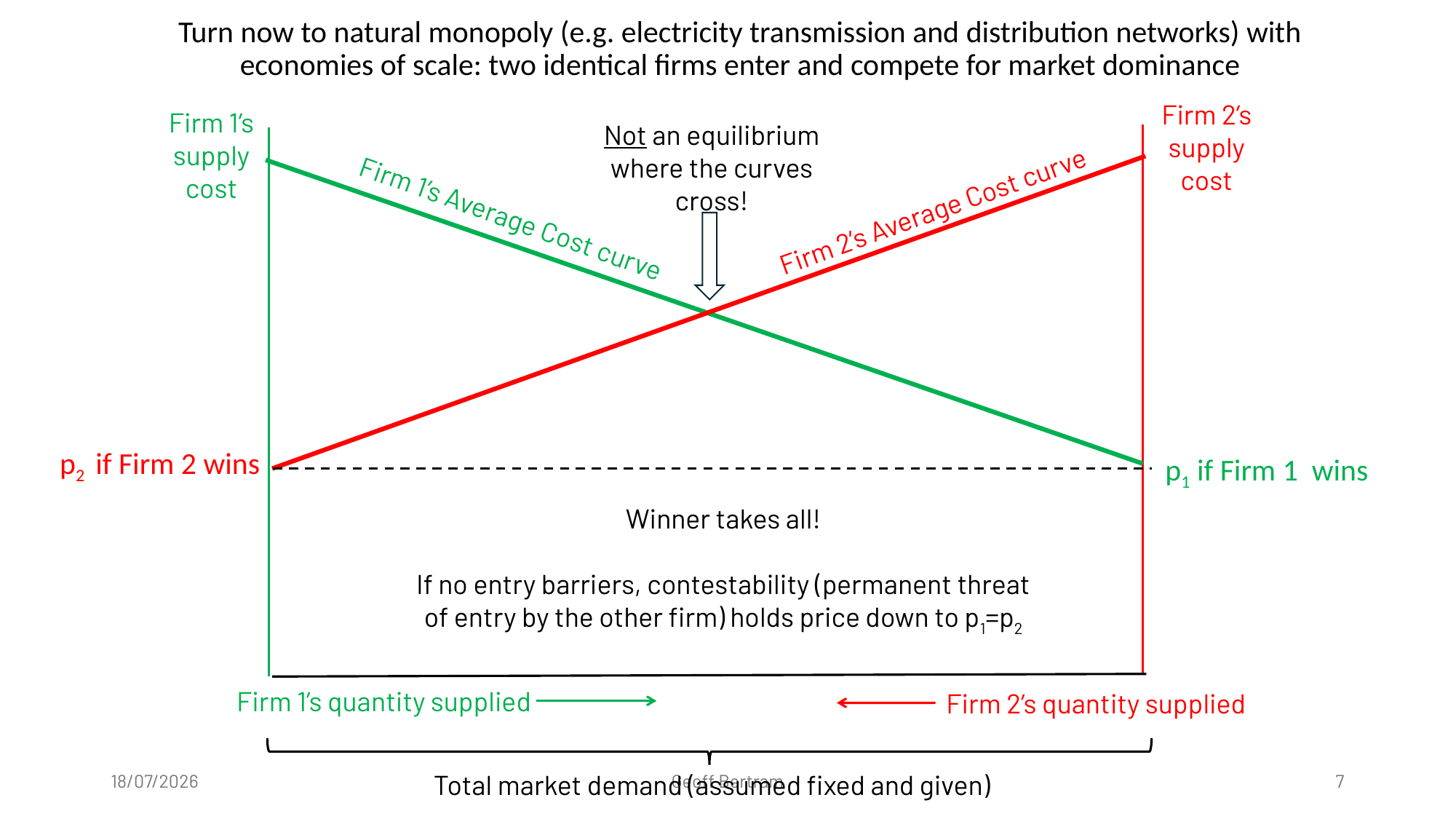

# Turn now to natural monopoly (e.g. electricity transmission and distribution networks) with economies of scale: two identical firms enter and compete for market dominance
Firm 2’s supply cost
Firm 1’s supply cost
Not an equilibrium where the curves cross!
Firm 2’s Average Cost curve
Firm 1’s Average Cost curve

p2  if Firm 2 wins
p1 if Firm 1  wins
Winner takes all!

If no entry barriers, contestability (permanent threat of entry by the other firm) holds price down to p1=p2
Firm 1’s quantity supplied
Firm 2’s quantity supplied
18/07/2026
Geoff Bertram
7
Total market demand (assumed fixed and given)